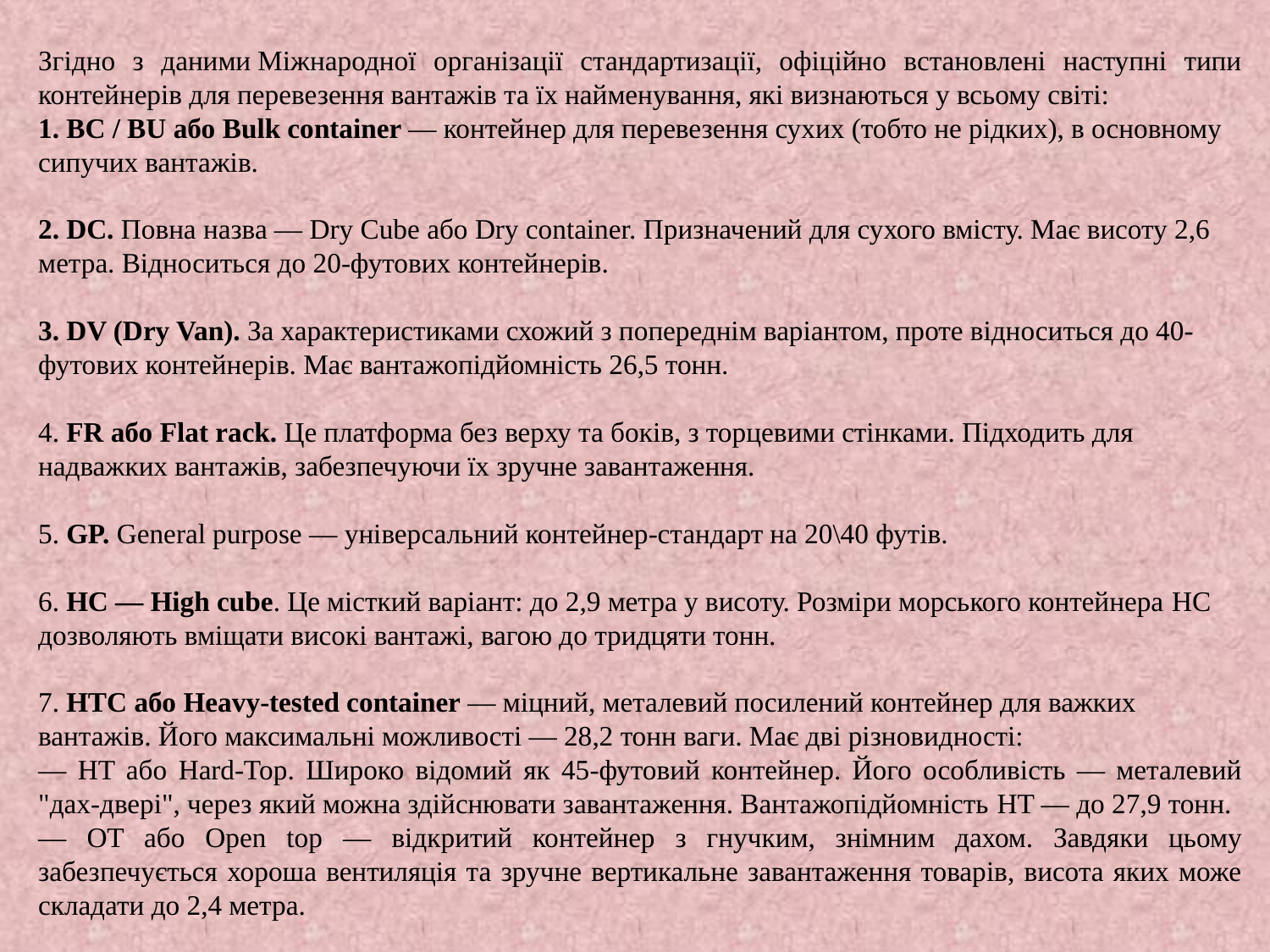

Згідно з даними Міжнародної організації стандартизації, офіційно встановлені наступні типи контейнерів для перевезення вантажів та їх найменування, які визнаються у всьому світі:
 BC / BU або Bulk container — контейнер для перевезення сухих (тобто не рідких), в основному сипучих вантажів.

 DC. Повна назва — Dry Cube або Dry container. Призначений для сухого вмісту. Має висоту 2,6 метра. Відноситься до 20-футових контейнерів.

 DV (Dry Van). За характеристиками схожий з попереднім варіантом, проте відноситься до 40-футових контейнерів. Має вантажопідйомність 26,5 тонн.

 FR або Flat rack. Це платформа без верху та боків, з торцевими стінками. Підходить для надважких вантажів, забезпечуючи їх зручне завантаження.

 GP. General purpose — універсальний контейнер-стандарт на 20\40 футів.

 HC — High cube. Це місткий варіант: до 2,9 метра у висоту. Розміри морського контейнера HC дозволяють вміщати високі вантажі, вагою до тридцяти тонн.

 HTC або Heavy-tested container — міцний, металевий посилений контейнер для важких вантажів. Його максимальні можливості — 28,2 тонн ваги. Має дві різновидності:
— HT або Hard-Top. Широко відомий як 45-футовий контейнер. Його особливість — металевий "дах-двері", через який можна здійснювати завантаження. Вантажопідйомність HT — до 27,9 тонн.
— OT або Open top — відкритий контейнер з гнучким, знімним дахом. Завдяки цьому забезпечується хороша вентиляція та зручне вертикальне завантаження товарів, висота яких може складати до 2,4 метра.